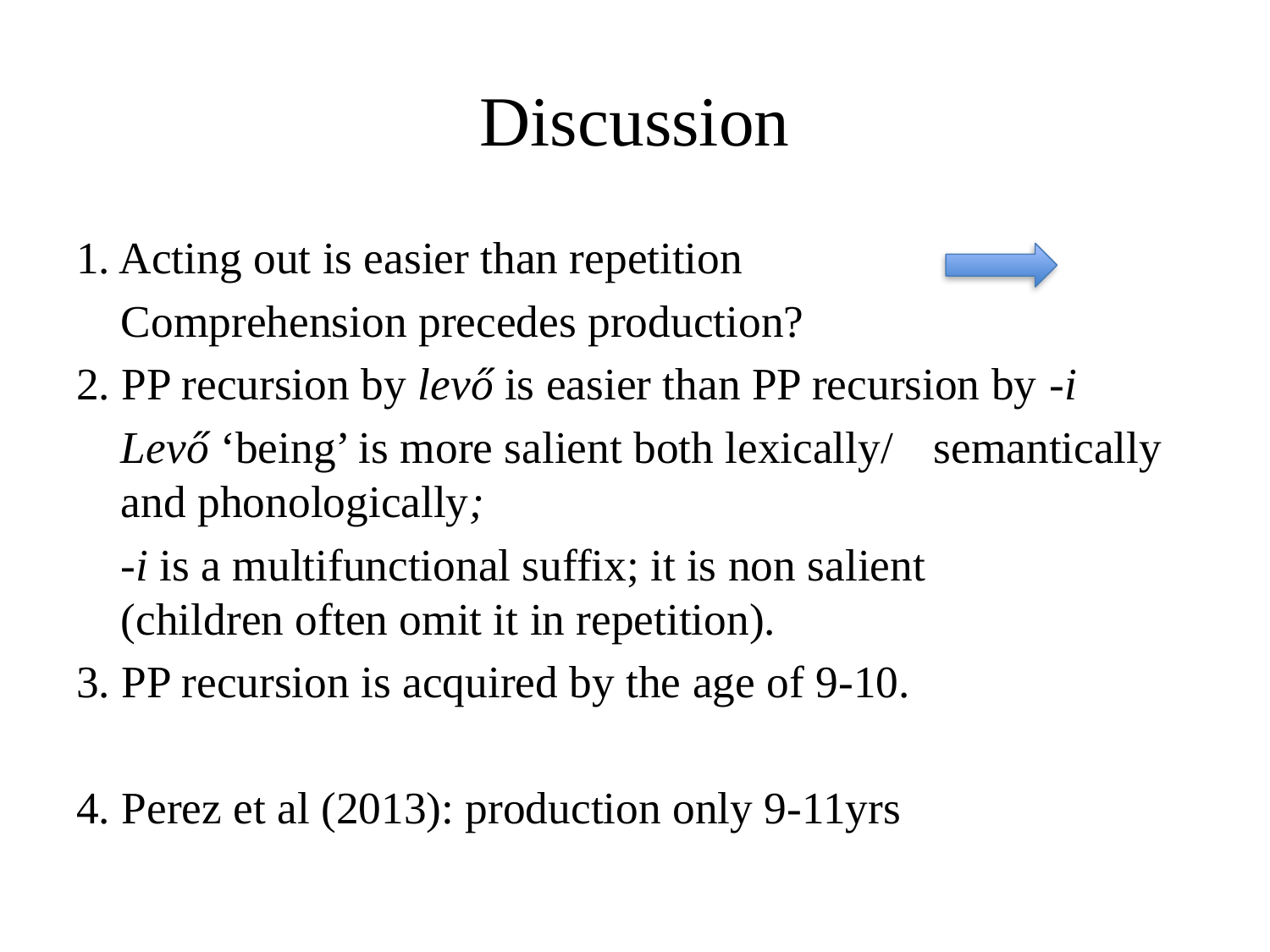

# Discussion
1. Acting out is easier than repetition
			Comprehension precedes production?
2. PP recursion by levő is easier than PP recursion by -i
			Levő ‘being’ is more salient both lexically/ 			semantically and phonologically;
 			-i is a multifunctional suffix; it is non salient 		(children often omit it in repetition).
3. PP recursion is acquired by the age of 9-10.

4. Perez et al (2013): production only 9-11yrs